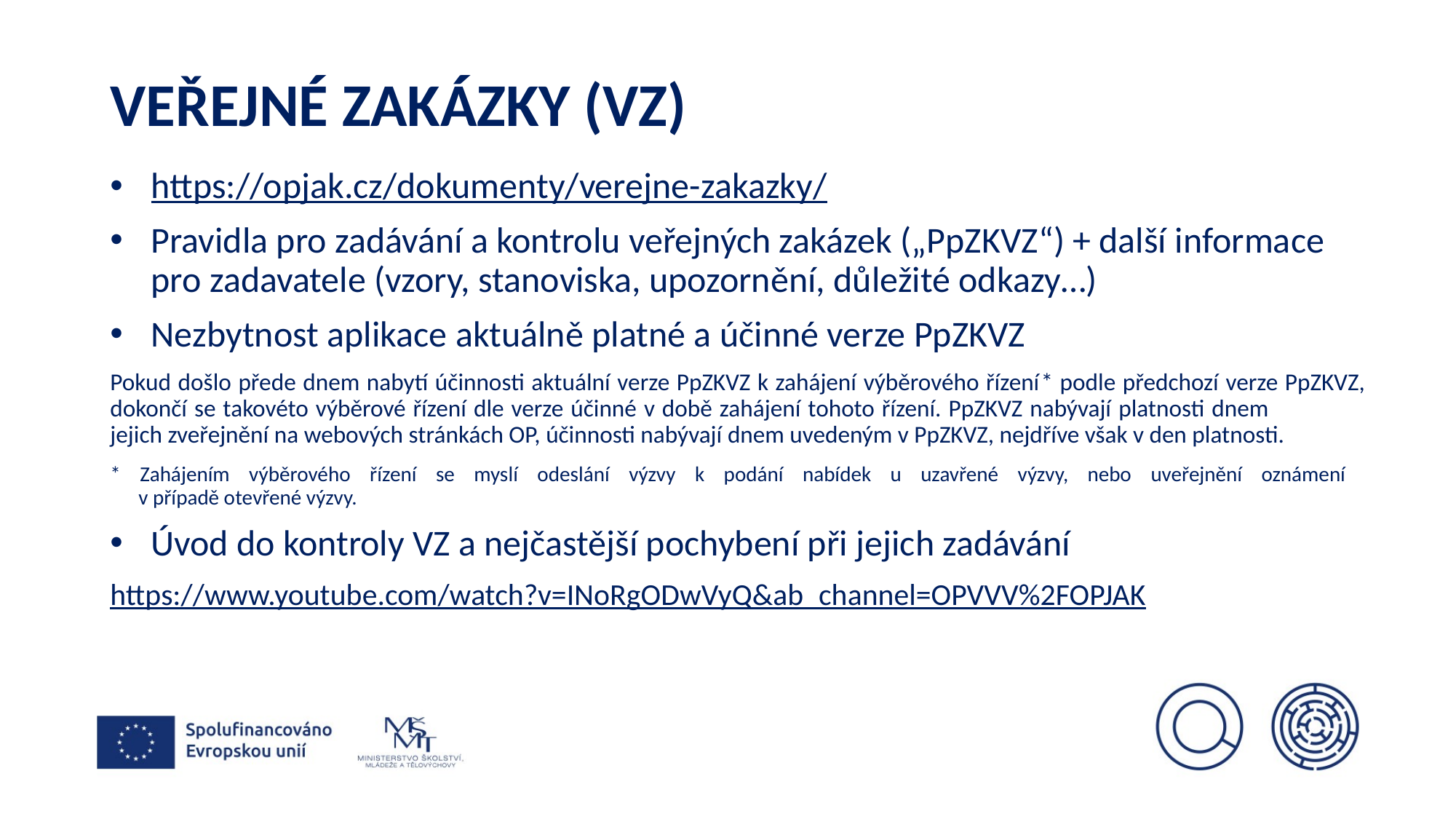

# Veřejné zakázky (VZ)
https://opjak.cz/dokumenty/verejne-zakazky/
Pravidla pro zadávání a kontrolu veřejných zakázek („PpZKVZ“) + další informace pro zadavatele (vzory, stanoviska, upozornění, důležité odkazy…)
Nezbytnost aplikace aktuálně platné a účinné verze PpZKVZ
Pokud došlo přede dnem nabytí účinnosti aktuální verze PpZKVZ k zahájení výběrového řízení* podle předchozí verze PpZKVZ, dokončí se takovéto výběrové řízení dle verze účinné v době zahájení tohoto řízení. PpZKVZ nabývají platnosti dnem              jejich zveřejnění na webových stránkách OP, účinnosti nabývají dnem uvedeným v PpZKVZ, nejdříve však v den platnosti.
* Zahájením výběrového řízení se myslí odeslání výzvy k podání nabídek u uzavřené výzvy, nebo uveřejnění oznámení
      v případě otevřené výzvy.
Úvod do kontroly VZ a nejčastější pochybení při jejich zadávání
https://www.youtube.com/watch?v=INoRgODwVyQ&ab_channel=OPVVV%2FOPJAK